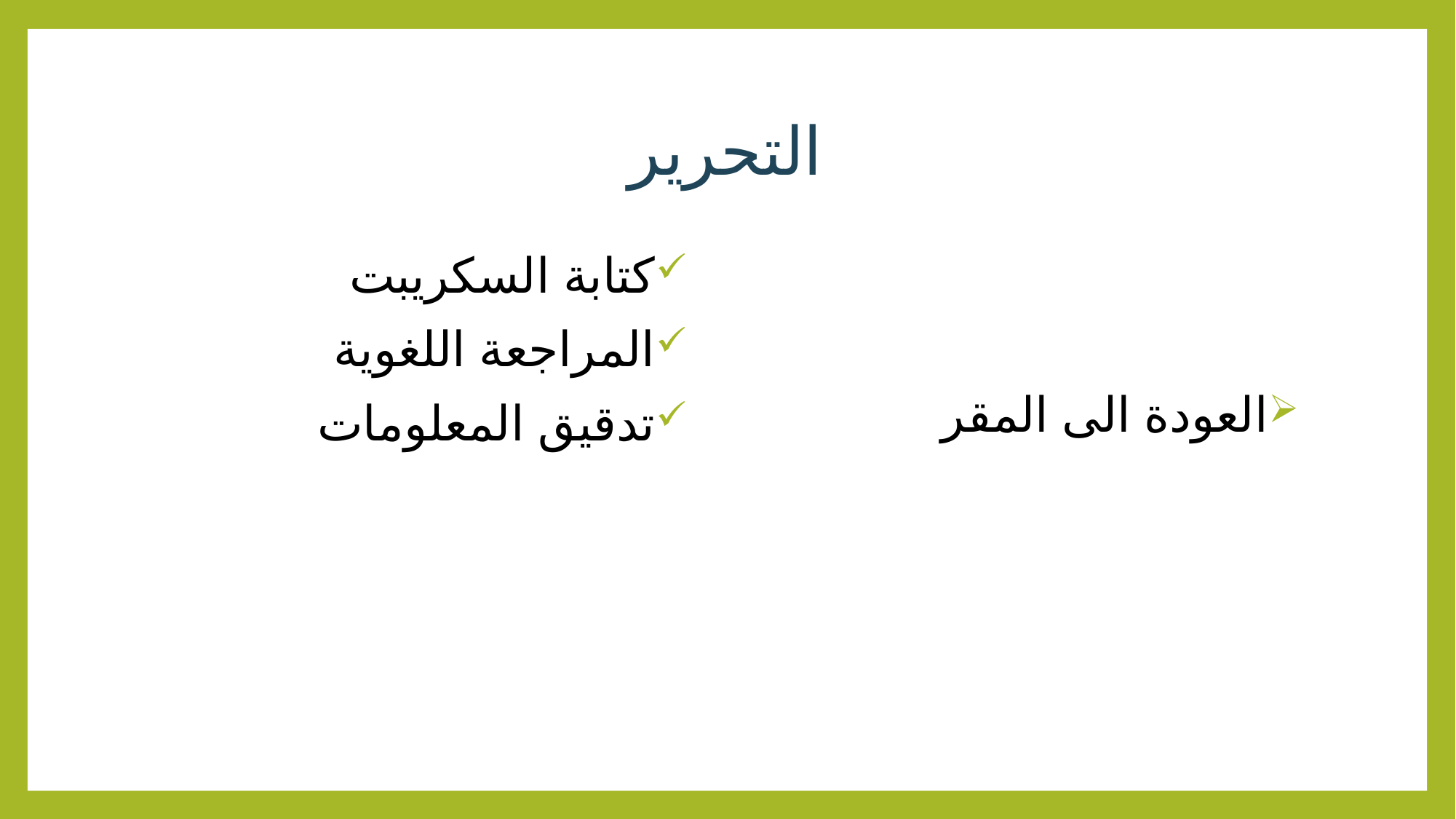

# التحرير
كتابة السكريبت
المراجعة اللغوية
تدقيق المعلومات

العودة الى المقر